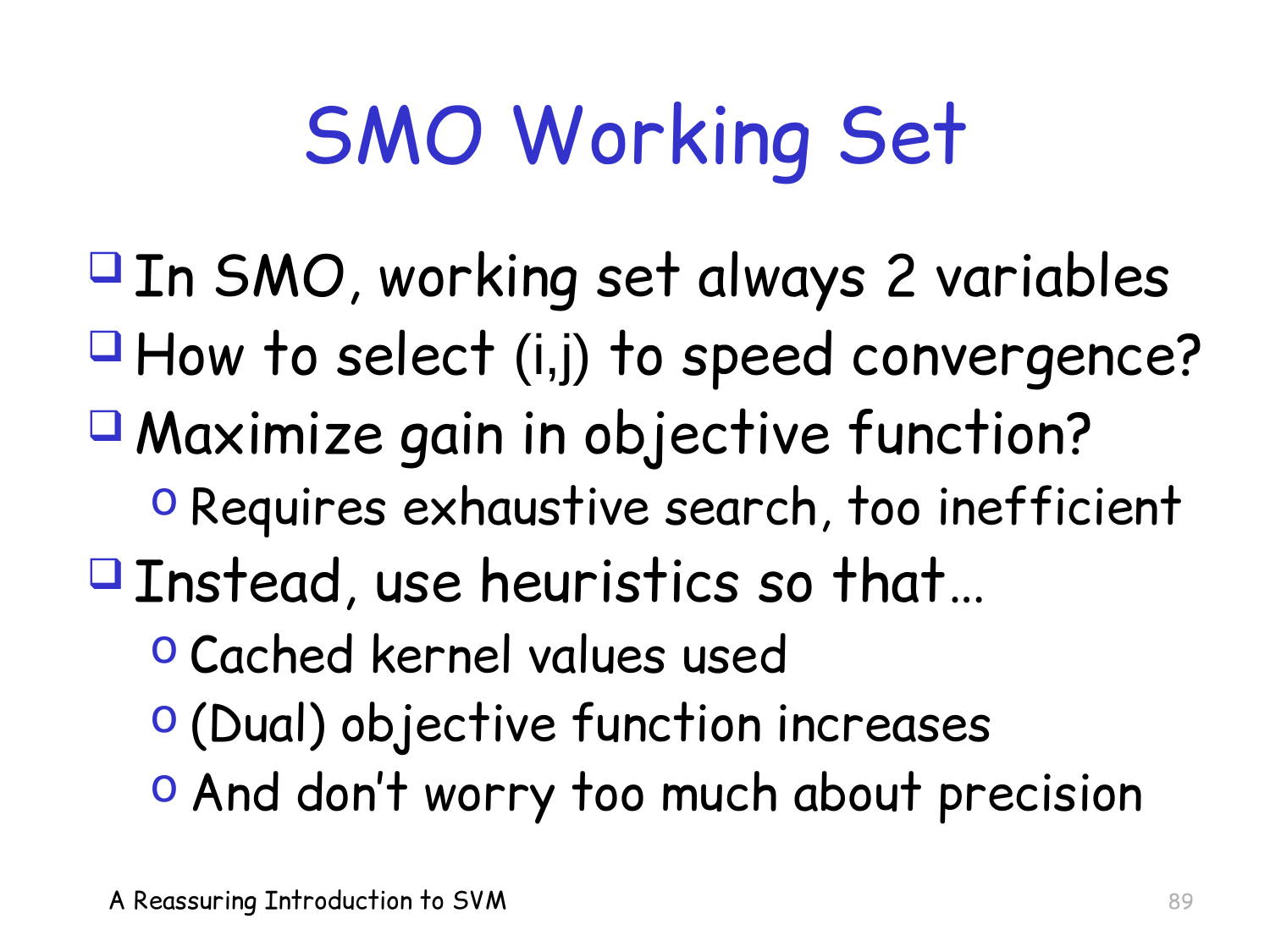

# SMO Working Set
In SMO, working set always 2 variables
How to select (i,j) to speed convergence?
Maximize gain in objective function?
Requires exhaustive search, too inefficient
Instead, use heuristics so that…
Cached kernel values used
(Dual) objective function increases
And don’t worry too much about precision

A Reassuring Introduction to SVM
89